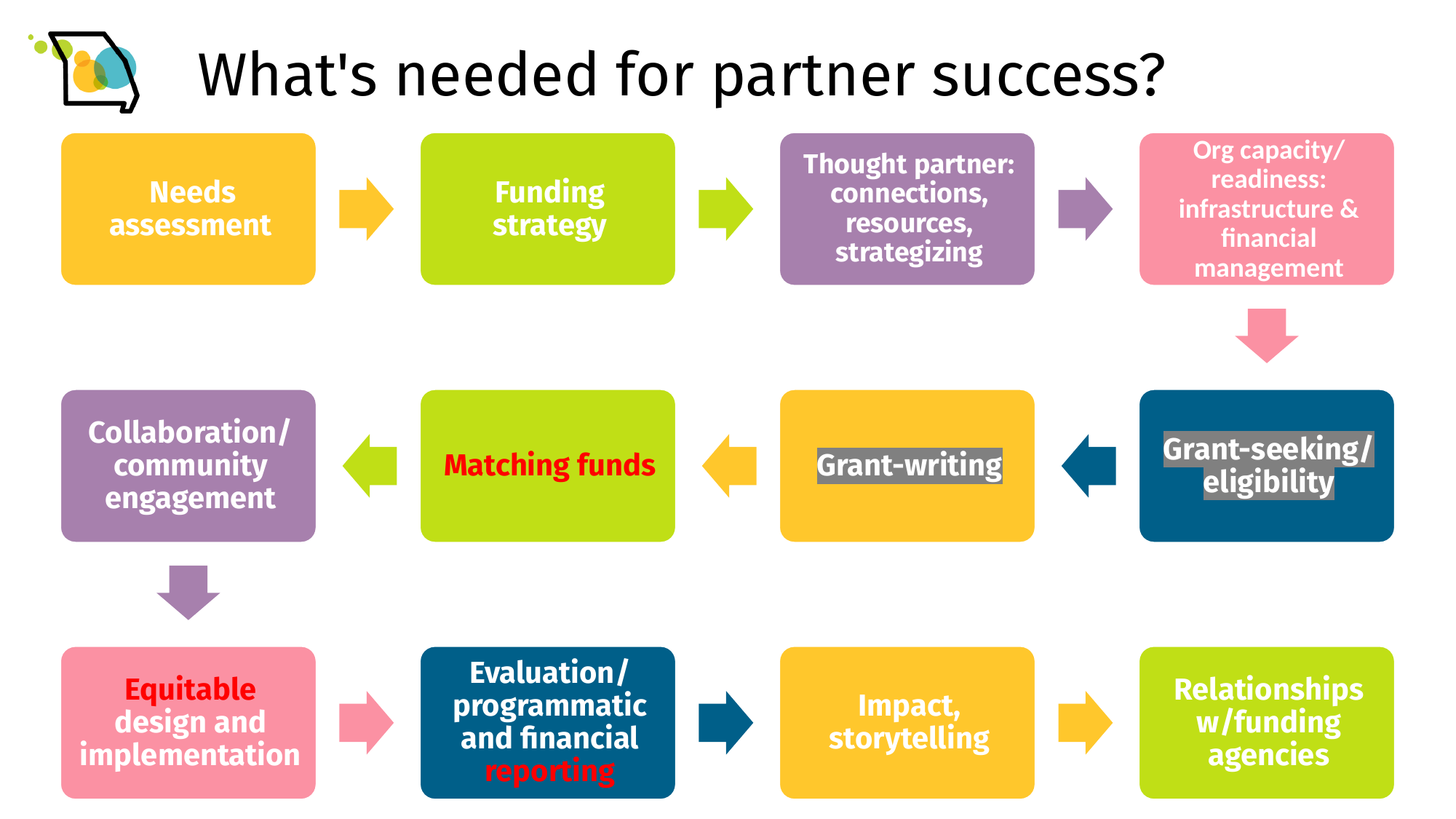

# What's needed for partner success?
 Needs assessment

Funding strategy

Thought partner: connections, resources, strategizing

Org capacity/ readiness: infrastructure & financial management

Grant-seeking/ eligibility

Grant-writing

Matching funds

Collaboration/ community engagement

Equitable design and implementation

Evaluation/ programmatic and financial reporting

Impact, storytelling

Relationships w/funding agencies